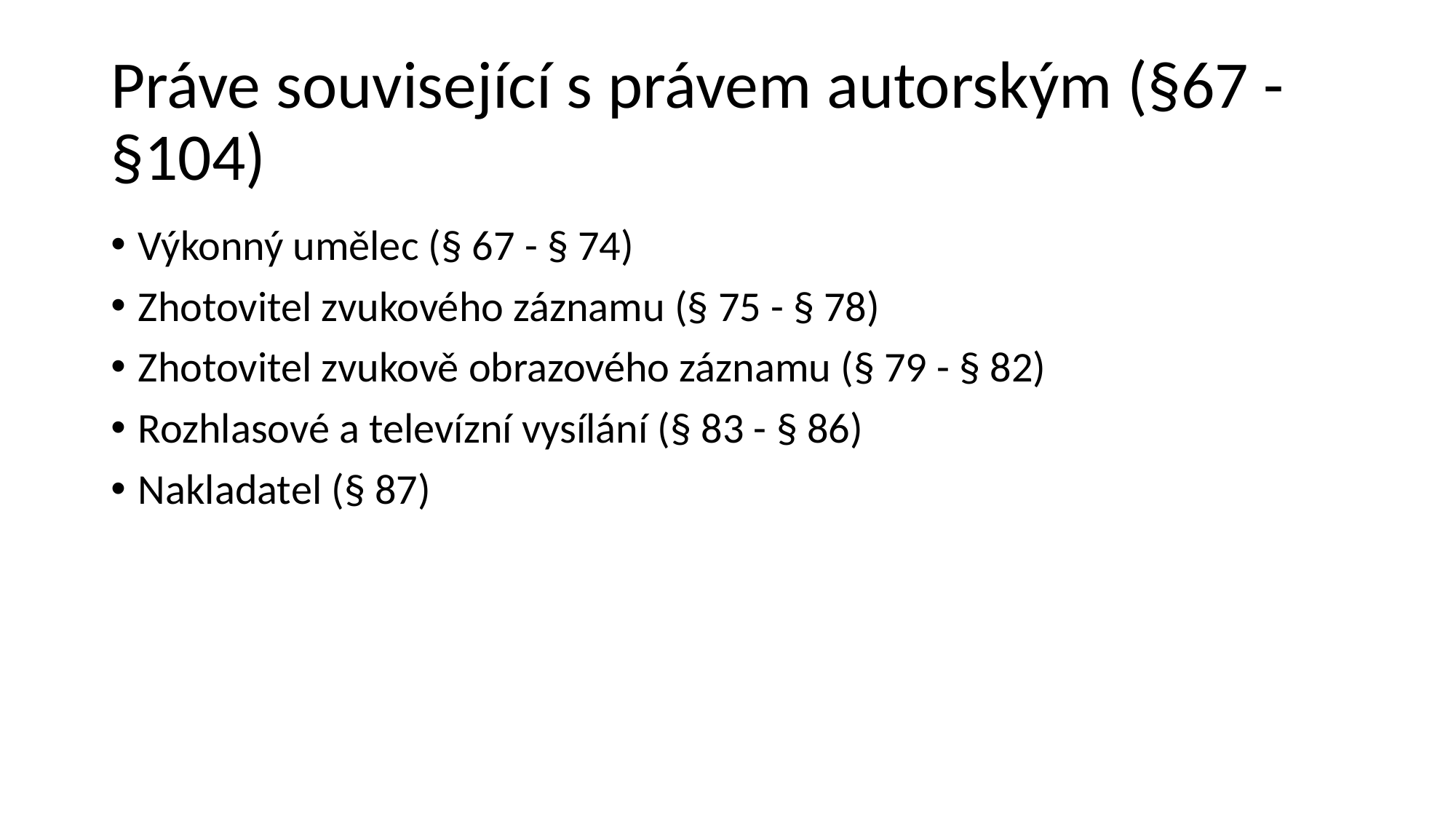

# Práve související s právem autorským (§67 - §104)
Výkonný umělec (§ 67 - § 74)
Zhotovitel zvukového záznamu (§ 75 - § 78)
Zhotovitel zvukově obrazového záznamu (§ 79 - § 82)
Rozhlasové a televízní vysílání (§ 83 - § 86)
Nakladatel (§ 87)